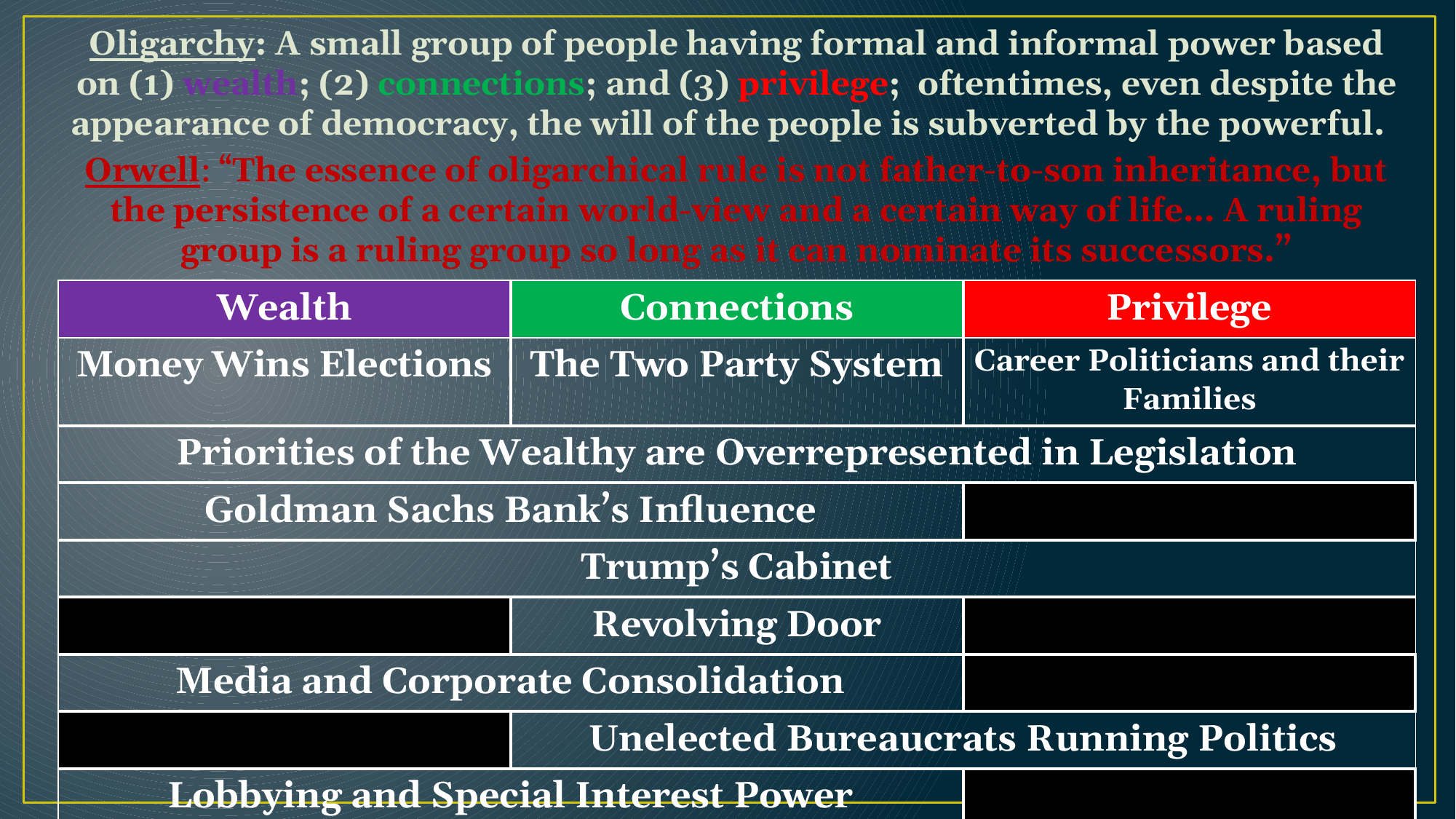

Oligarchy: A small group of people having formal and informal power based on (1) wealth; (2) connections; and (3) privilege;  oftentimes, even despite the appearance of democracy, the will of the people is subverted by the powerful.
Orwell: “The essence of oligarchical rule is not father-to-son inheritance, but the persistence of a certain world-view and a certain way of life… A ruling group is a ruling group so long as it can nominate its successors.”

| Wealth | Connections | Privilege |
| --- | --- | --- |
| Money Wins Elections | The Two Party System | Career Politicians and their Families |
| Priorities of the Wealthy are Overrepresented in Legislation |  |  |
| Goldman Sachs Bank’s Influence |  |  |
| Trump’s Cabinet |  |  |
|  | Revolving Door |  |
| Media and Corporate Consolidation |  |  |
|  | Unelected Bureaucrats Running Politics |  |
| Lobbying and Special Interest Power |  |  |